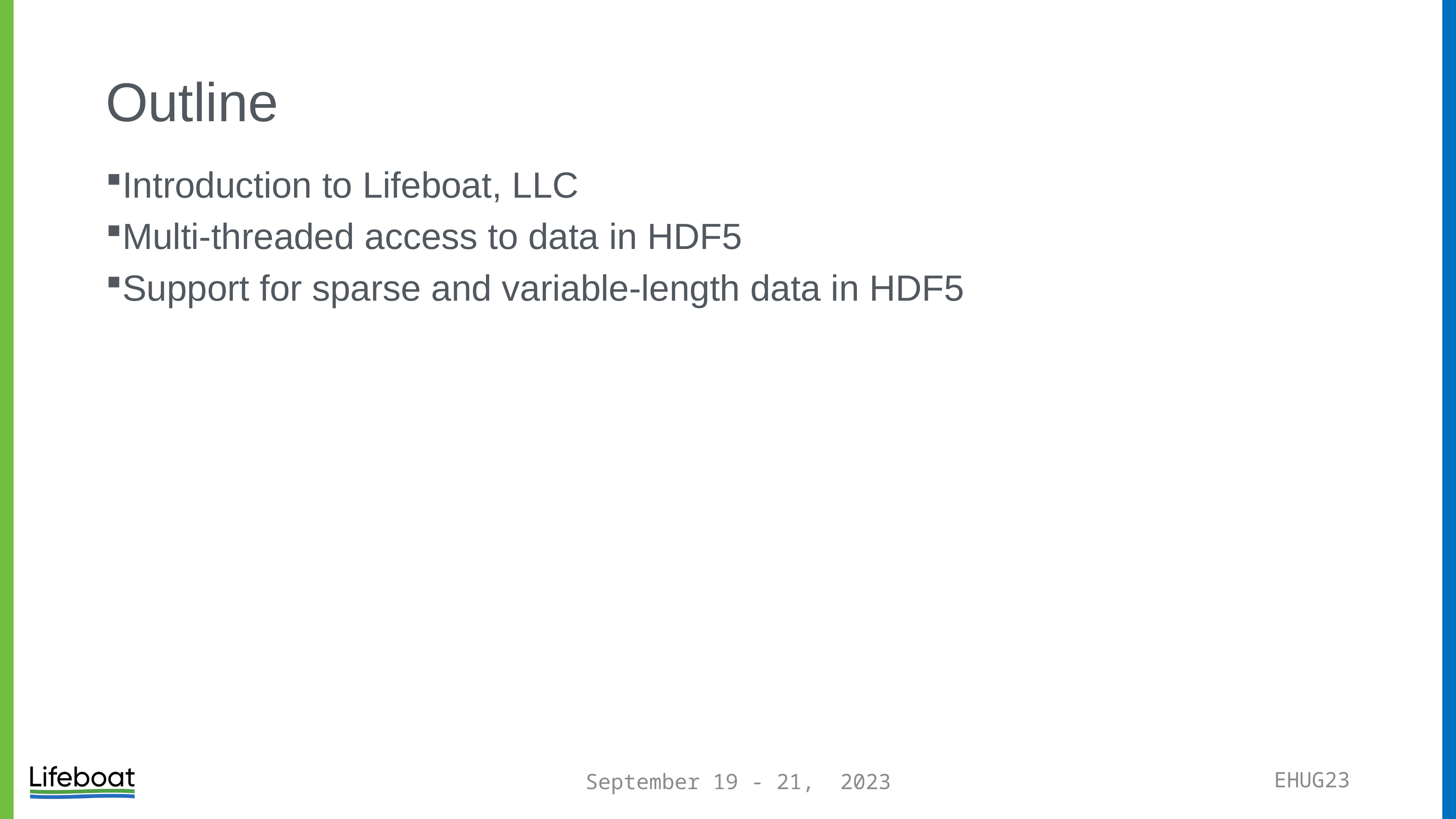

# Outline
Introduction to Lifeboat, LLC
Multi-threaded access to data in HDF5
Support for sparse and variable-length data in HDF5

September 19 - 21,  2023
EHUG23